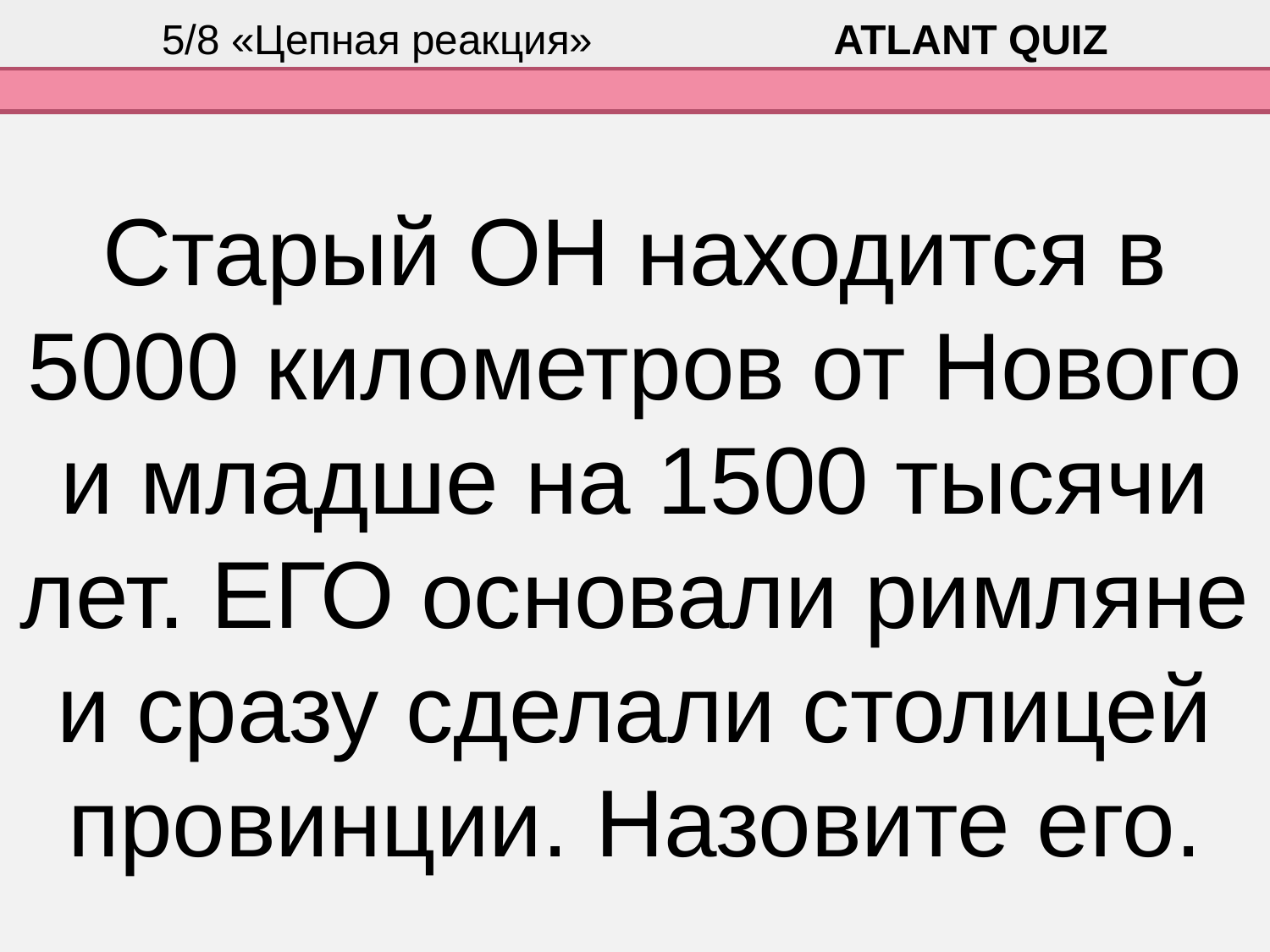

5/8 «Цепная реакция»				      ATLANT QUIZ

# Старый ОН находится в 5000 километров от Нового и младше на 1500 тысячи лет. ЕГО основали римляне и сразу сделали столицей провинции. Назовите его.